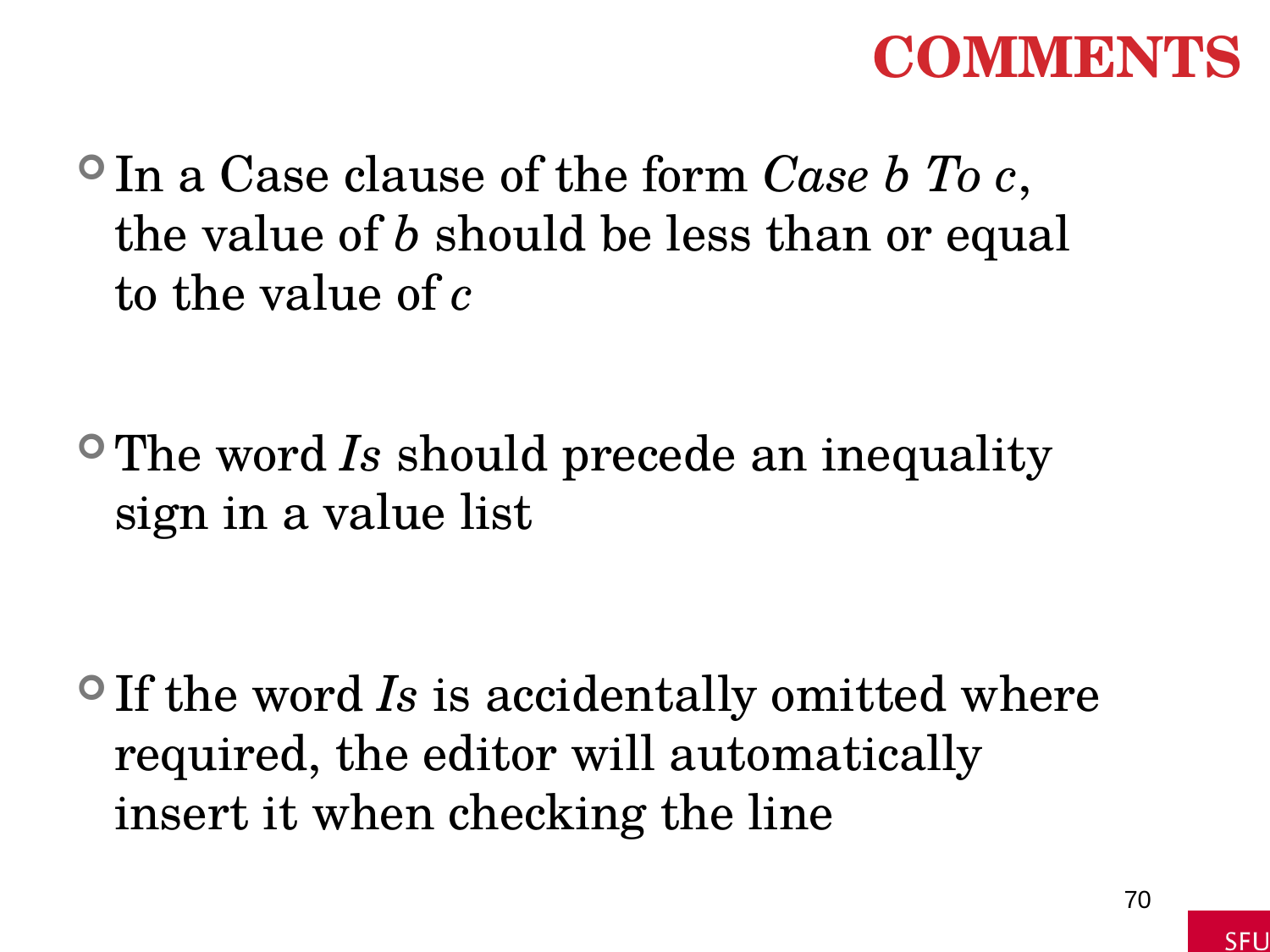

# Comments
In a Case clause of the form Case b To c, the value of b should be less than or equal
to the value of c

The word Is should precede an inequality sign in a value list

If the word Is is accidentally omitted where required, the editor will automatically insert it when checking the line
70